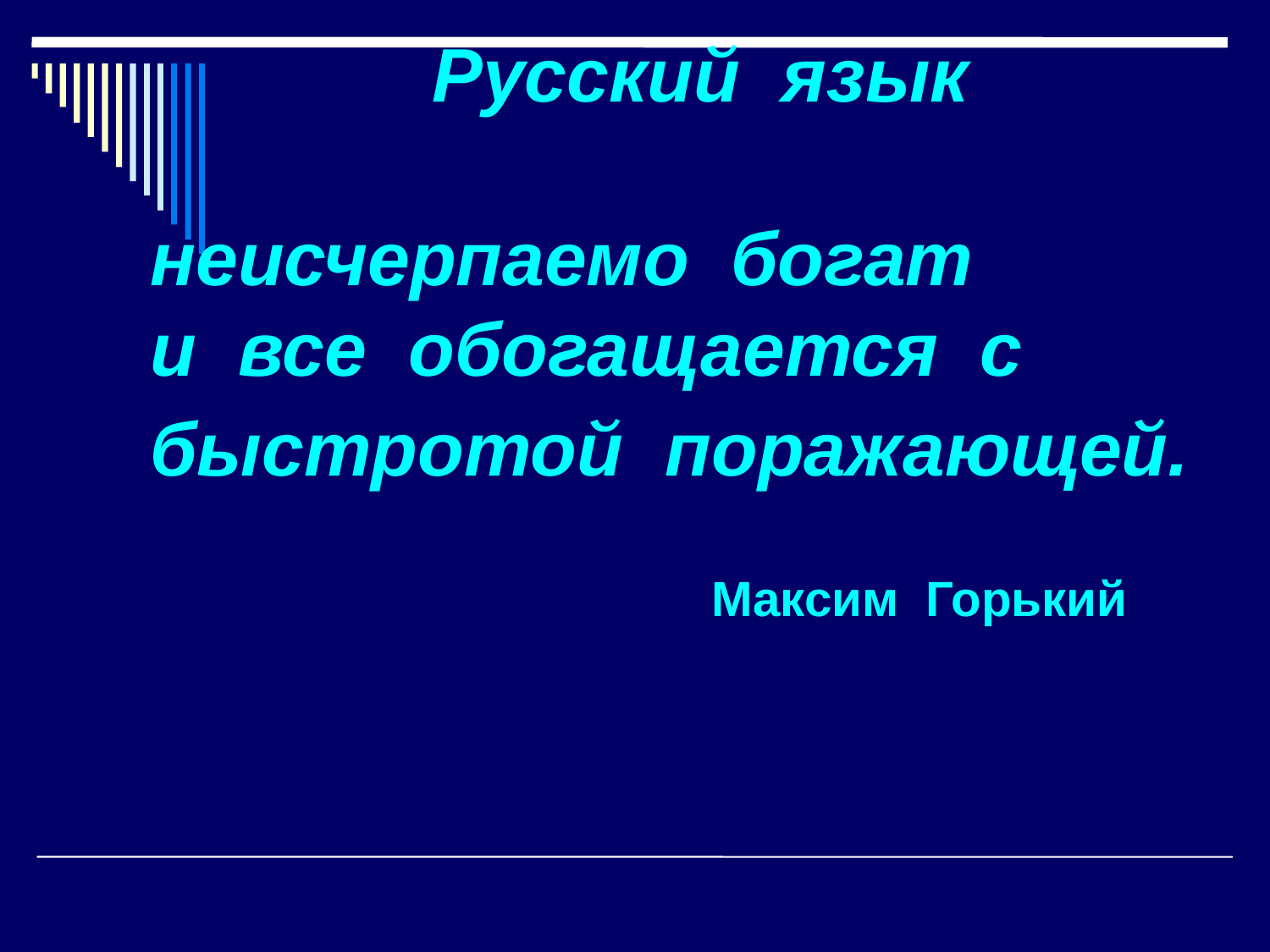

# Русский  язык                                       неисчерпаемо  богат и  все  обогащается  с  быстротой  поражающей.
Максим  Горький